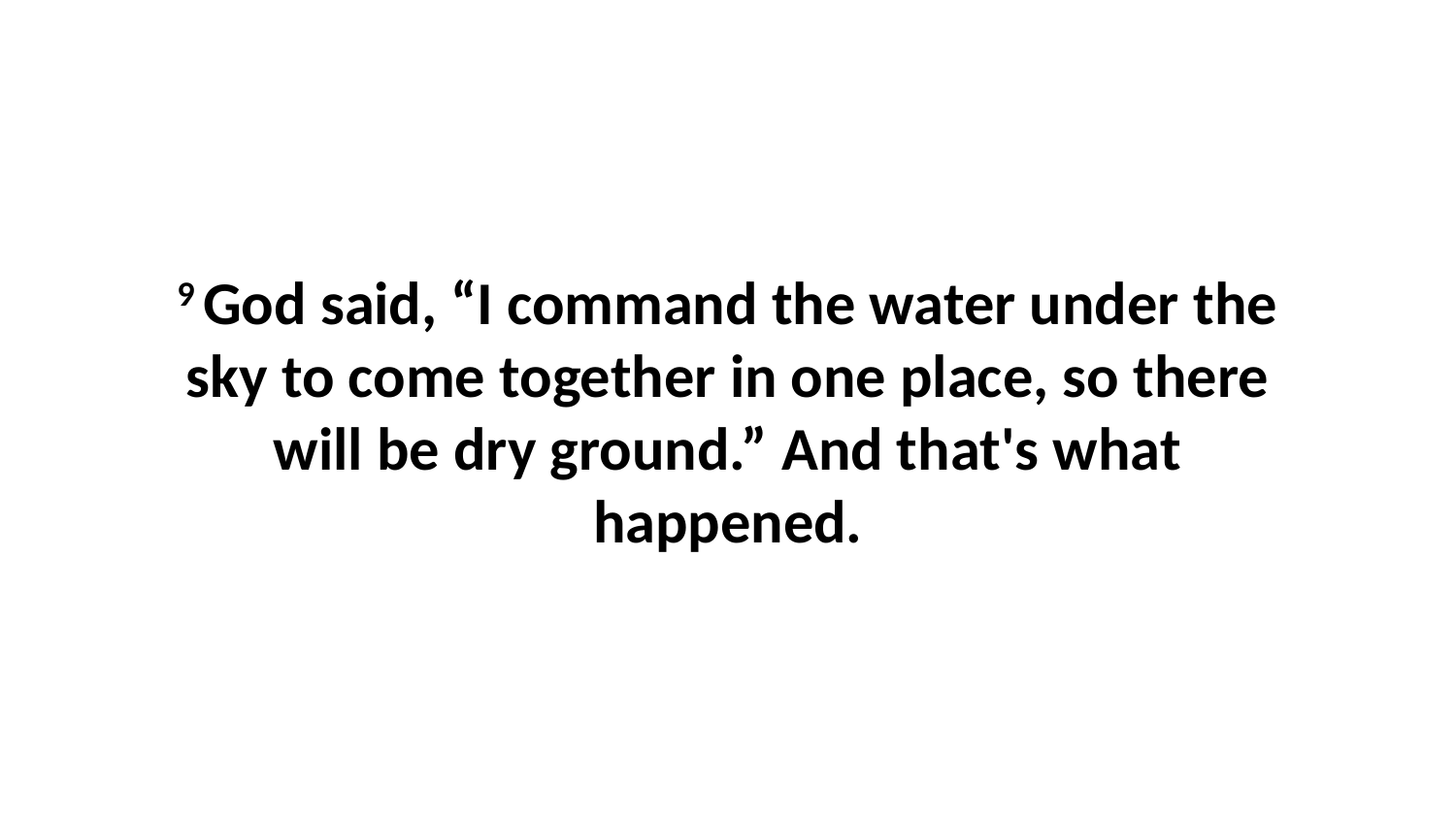

9 God said, “I command the water under the sky to come together in one place, so there will be dry ground.” And that's what happened.